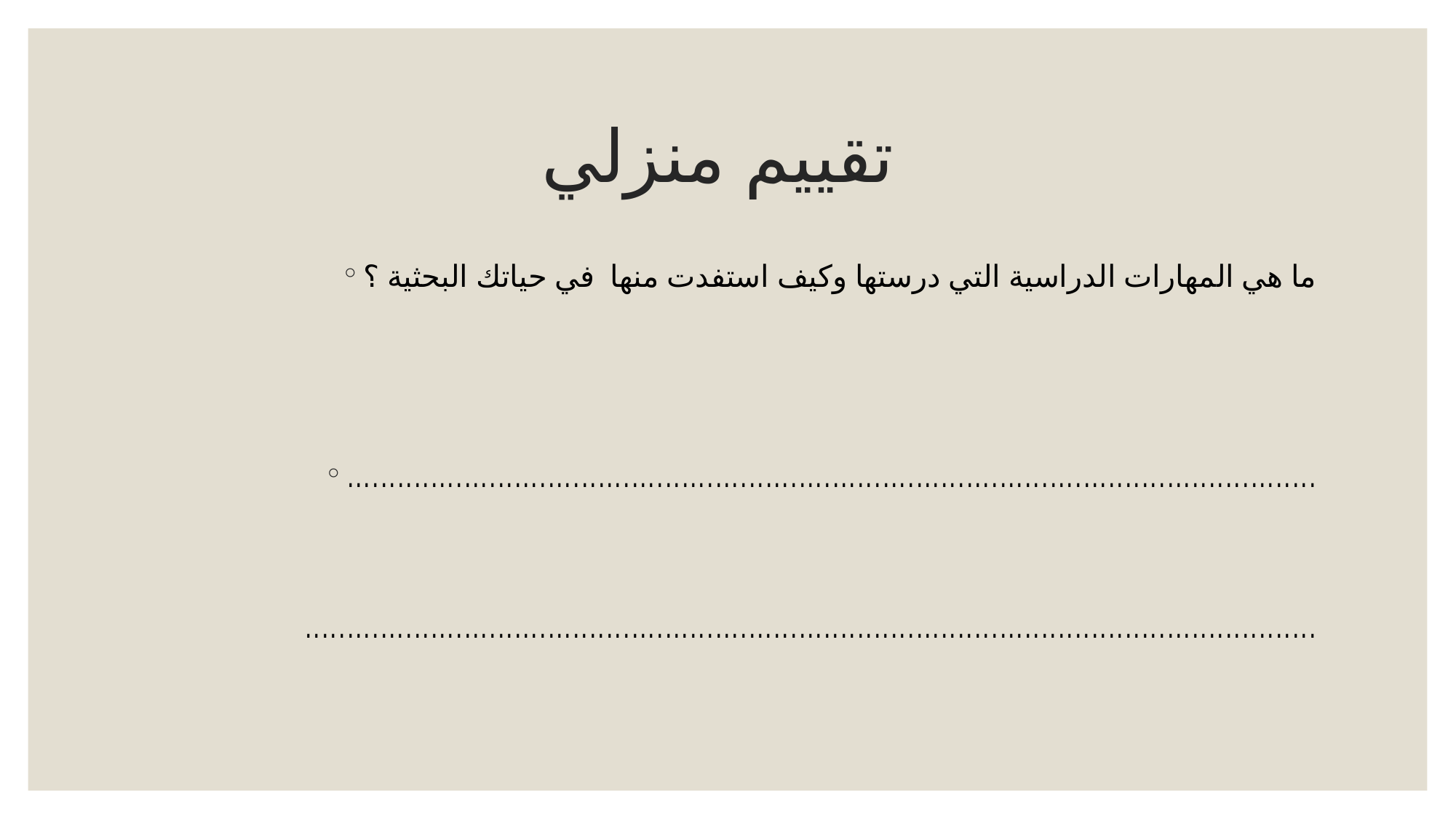

# تقييم منزلي
ما هي المهارات الدراسية التي درستها وكيف استفدت منها  في حياتك البحثية ؟

....................................................................................................................

.........................................................................................................................